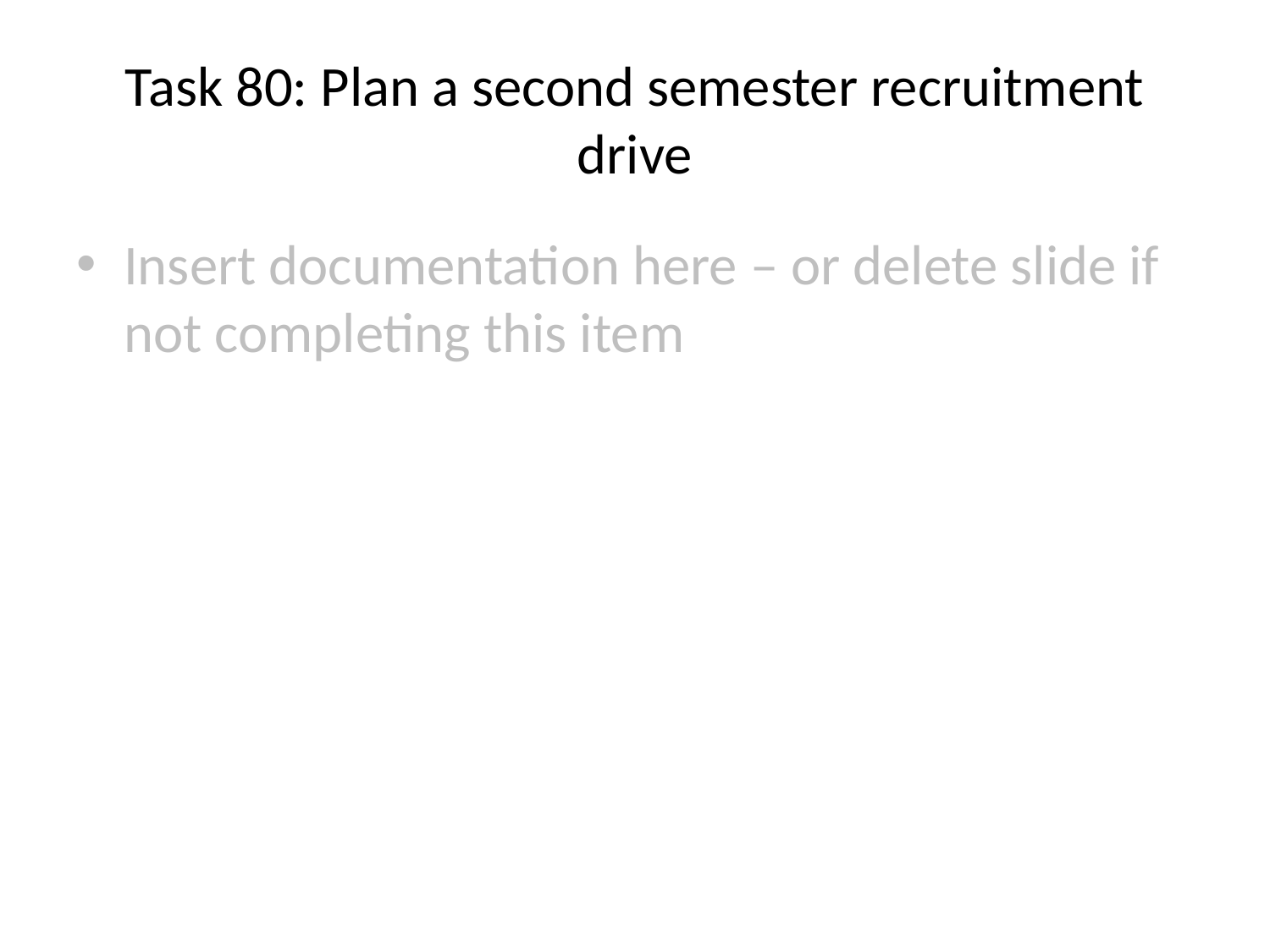

# Task 80: Plan a second semester recruitment drive
Insert documentation here – or delete slide if not completing this item